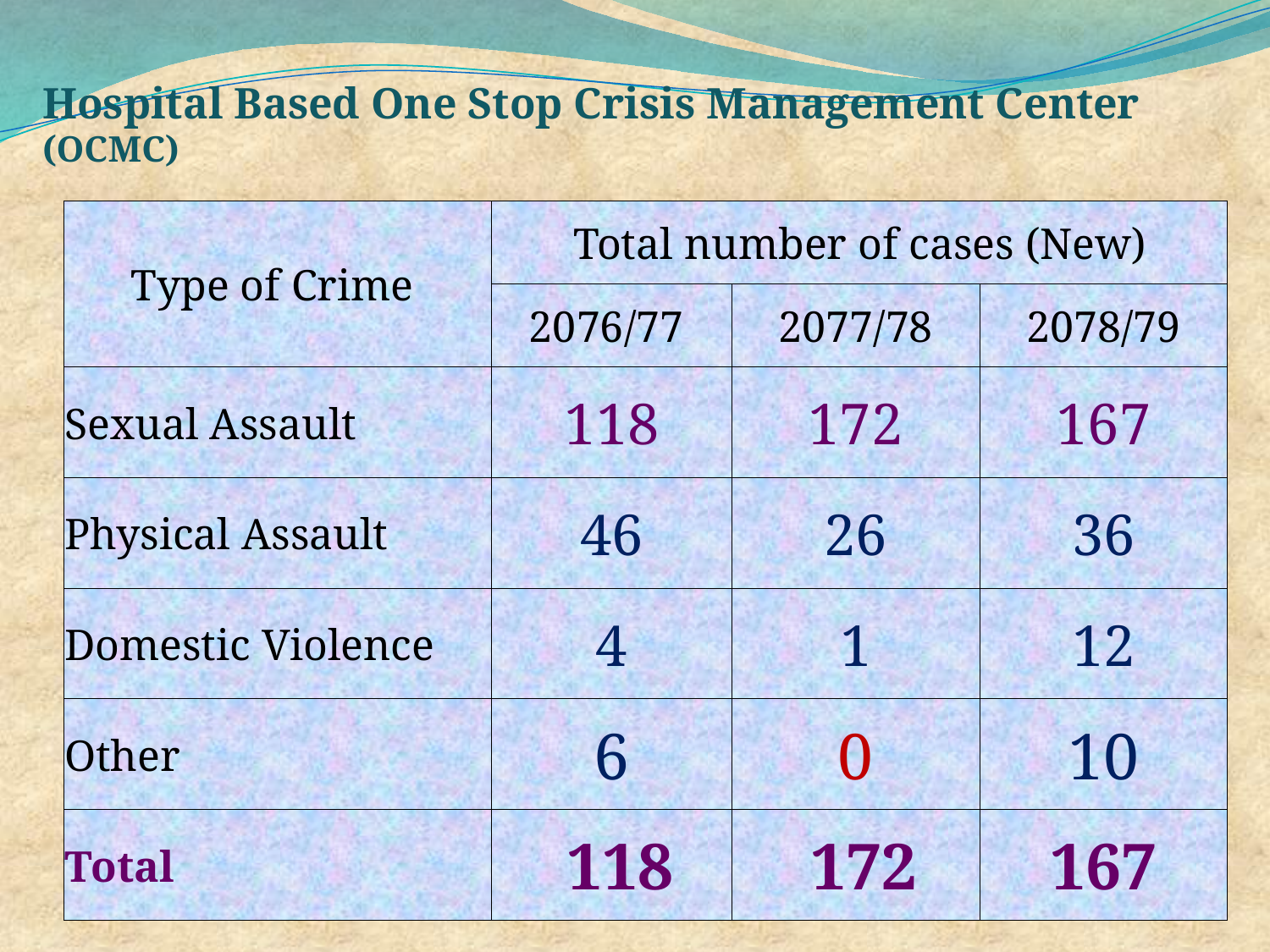

# Hospital Based One Stop Crisis Management Center  (OCMC)
| Type of Crime | Total number of cases (New) |  |  |
| --- | --- | --- | --- |
|  | 2076/77 | 2077/78 | 2078/79 |
| Sexual Assault | 118 | 172 | 167 |
| Physical Assault | 46 | 26 | 36 |
| Domestic Violence | 4 | 1 | 12 |
| Other | 6 | 0 | 10 |
| Total | 118 | 172 | 167 |